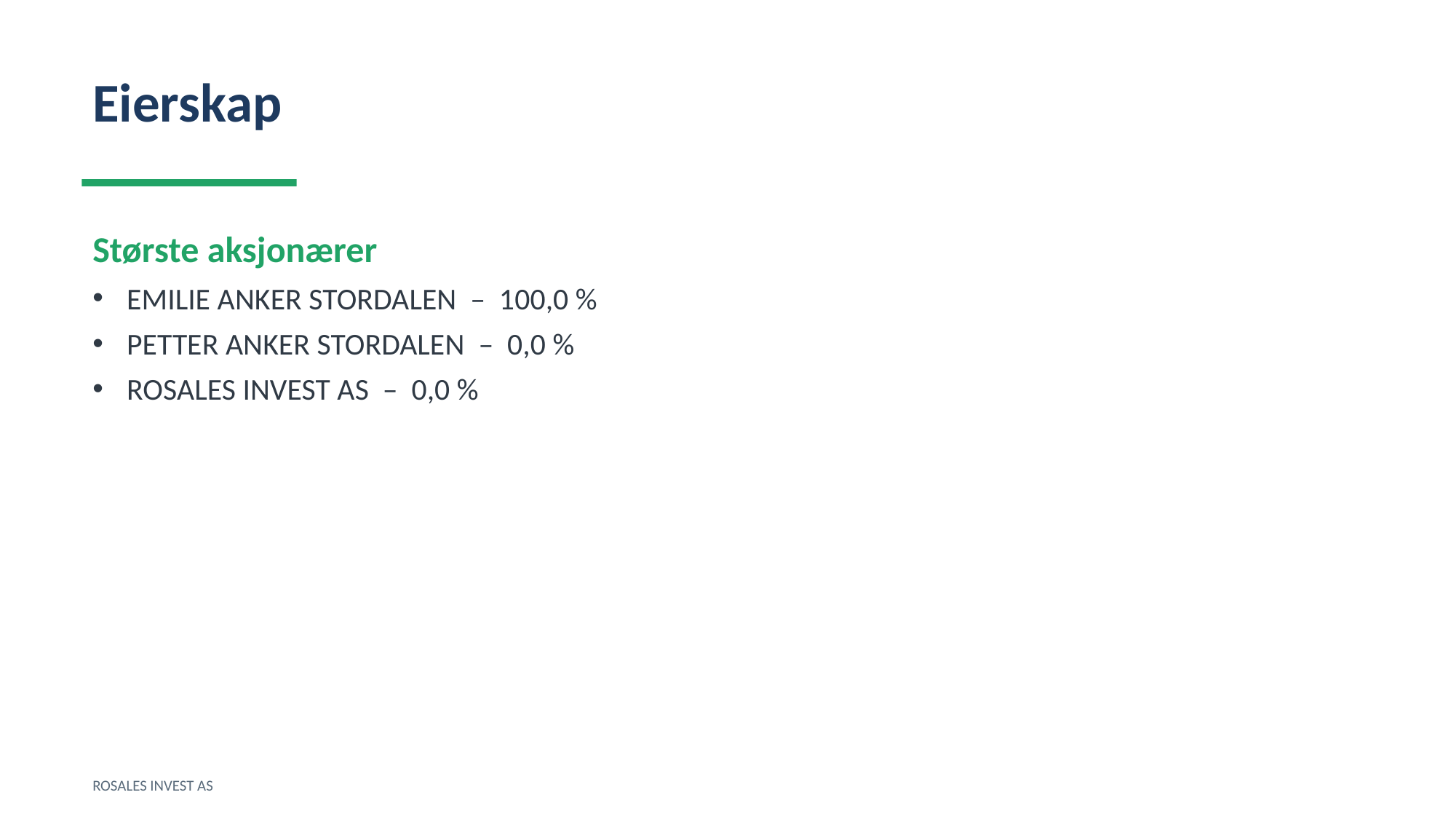

Eierskap

Største aksjonærer
EMILIE ANKER STORDALEN  –  100,0 %
PETTER ANKER STORDALEN  –  0,0 %
ROSALES INVEST AS  –  0,0 %
ROSALES INVEST AS